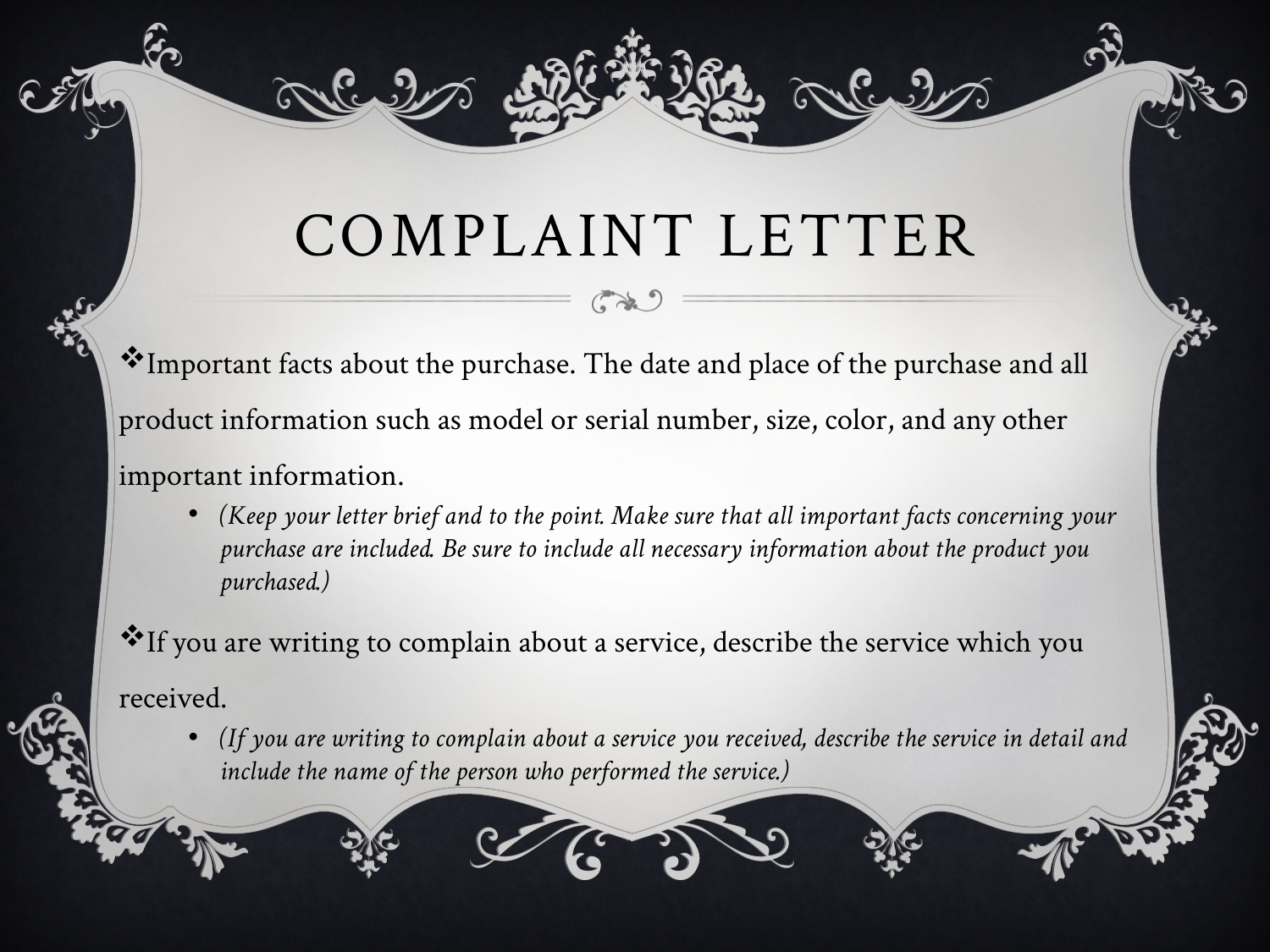

# Complaint Letter
Important facts about the purchase. The date and place of the purchase and all product information such as model or serial number, size, color, and any other important information.
(Keep your letter brief and to the point. Make sure that all important facts concerning your purchase are included. Be sure to include all necessary information about the product you purchased.)
If you are writing to complain about a service, describe the service which you received.
(If you are writing to complain about a service you received, describe the service in detail and include the name of the person who performed the service.)